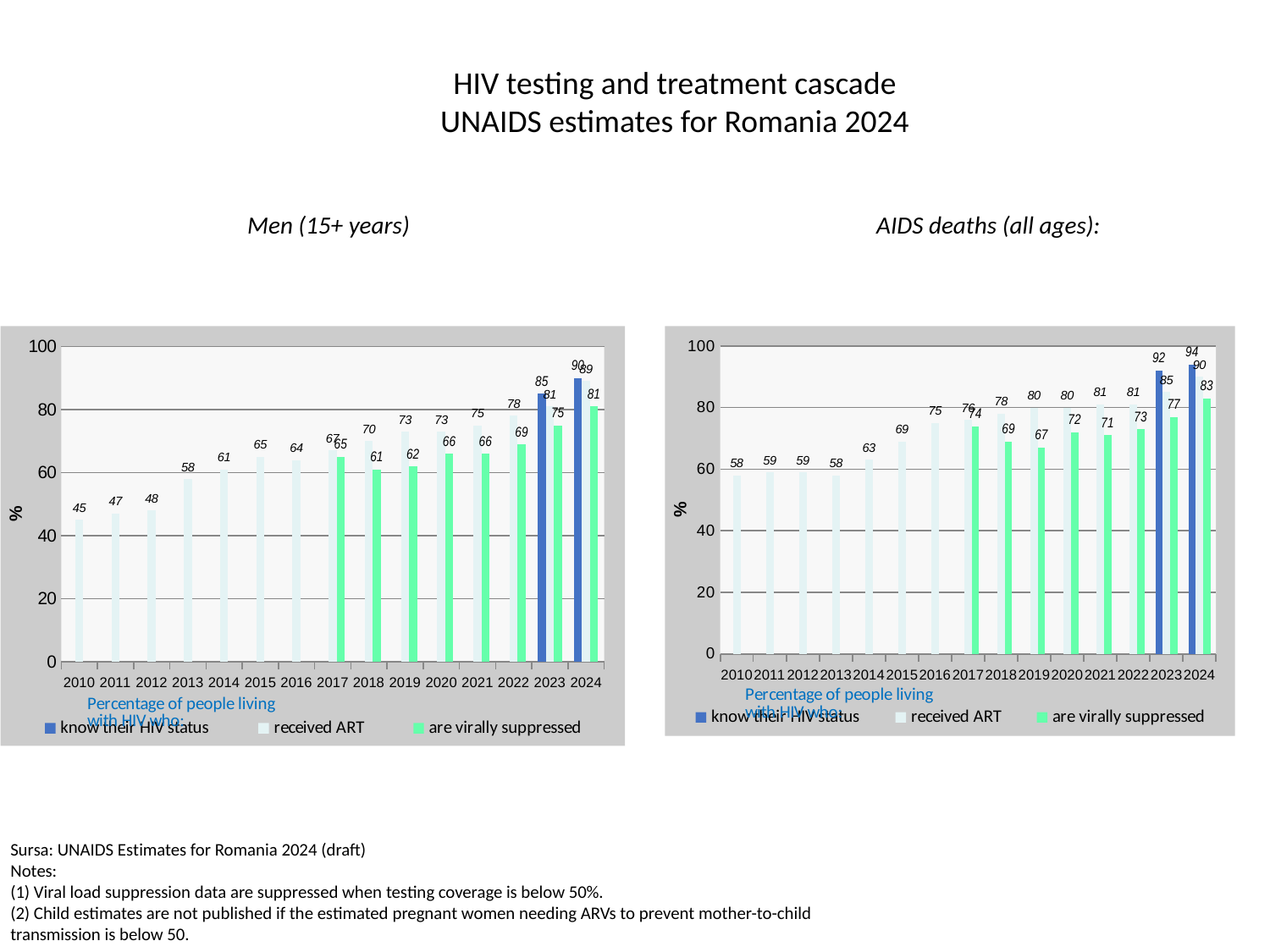

HIV testing and treatment cascade
UNAIDS estimates for Romania 2024
AIDS deaths (all ages):
Men (15+ years)

### Chart

| Category |  |  |  |
|---|---|---|---|
| 2010 | None | 58.0 | None |
| 2011 | None | 59.0 | None |
| 2012 | None | 59.0 | None |
| 2013 | None | 58.0 | None |
| 2014 | None | 63.0 | None |
| 2015 | None | 69.0 | None |
| 2016 | None | 75.0 | None |
| 2017 | None | 76.0 | 74.0 |
| 2018 | None | 78.0 | 69.0 |
| 2019 | None | 80.0 | 67.0 |
| 2020 | None | 80.0 | 72.0 |
| 2021 | None | 81.0 | 71.0 |
| 2022 | None | 81.0 | 73.0 |
| 2023 | 92.0 | 85.0 | 77.0 |
| 2024 | 94.0 | 90.0 | 83.0 |

### Chart

| Category |  |  |  |
|---|---|---|---|
| 2010 | None | 45.0 | None |
| 2011 | None | 47.0 | None |
| 2012 | None | 48.0 | None |
| 2013 | None | 58.0 | None |
| 2014 | None | 61.0 | None |
| 2015 | None | 65.0 | None |
| 2016 | None | 64.0 | None |
| 2017 | None | 67.0 | 65.0 |
| 2018 | None | 70.0 | 61.0 |
| 2019 | None | 73.0 | 62.0 |
| 2020 | None | 73.0 | 66.0 |
| 2021 | None | 75.0 | 66.0 |
| 2022 | None | 78.0 | 69.0 |
| 2023 | 85.0 | 81.0 | 75.0 |
| 2024 | 90.0 | 89.0 | 81.0 |
Sursa: UNAIDS Estimates for Romania 2024 (draft)
Notes:
(1) Viral load suppression data are suppressed when testing coverage is below 50%.
(2) Child estimates are not published if the estimated pregnant women needing ARVs to prevent mother-to-child transmission is below 50.